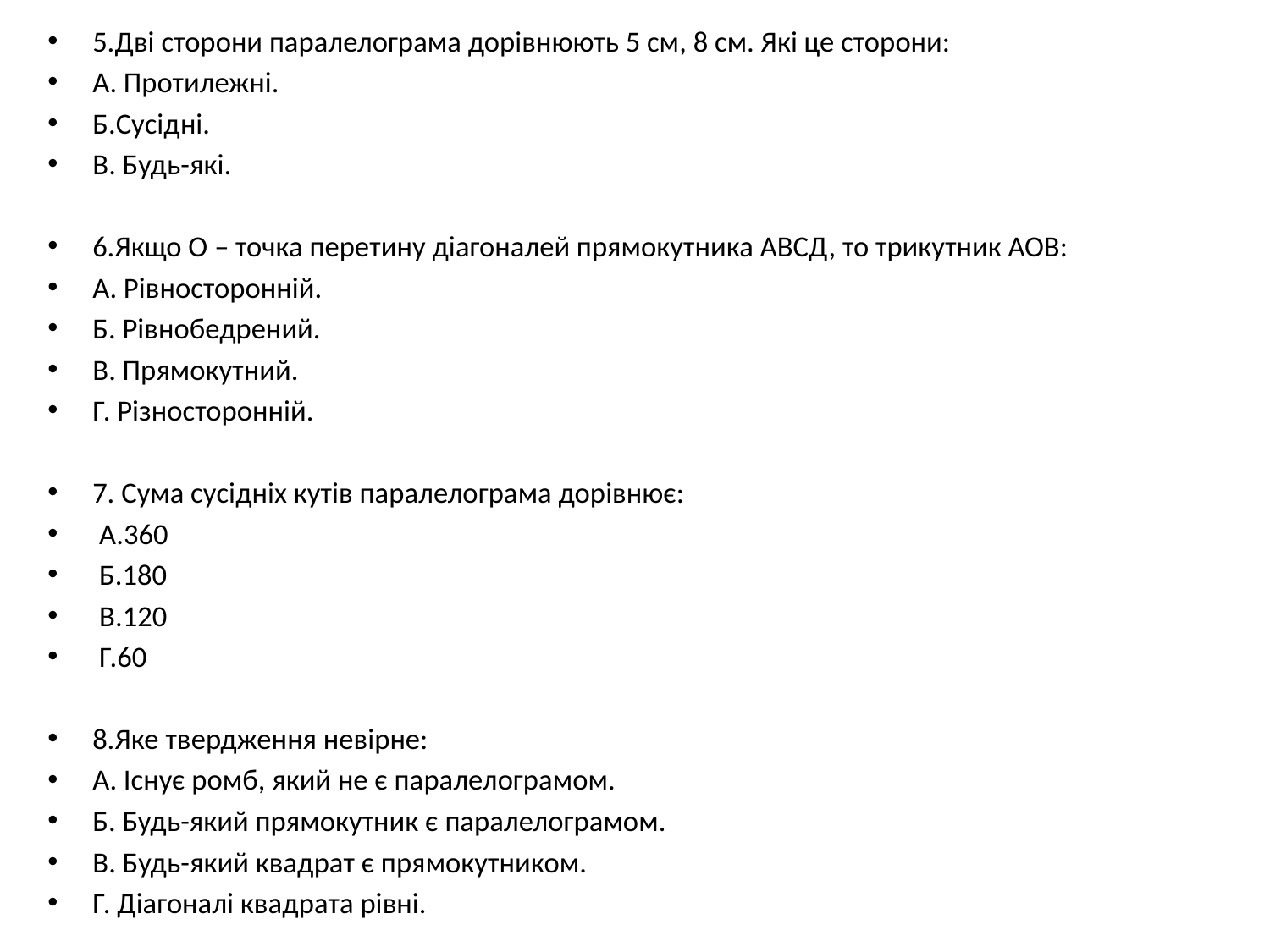

5.Дві сторони паралелограма дорівнюють 5 см, 8 см. Які це сторони:
А. Протилежні.
Б.Сусідні.
В. Будь-які.

6.Якщо О – точка перетину діагоналей прямокутника АВСД, то трикутник АОВ:
А. Рівносторонній.
Б. Рівнобедрений.
В. Прямокутний.
Г. Різносторонній.

7. Сума сусідніх кутів паралелограма дорівнює:
 А.360
 Б.180
 В.120
 Г.60

8.Яке твердження невірне:
А. Існує ромб, який не є паралелограмом.
Б. Будь-який прямокутник є паралелограмом.
В. Будь-який квадрат є прямокутником.
Г. Діагоналі квадрата рівні.

#